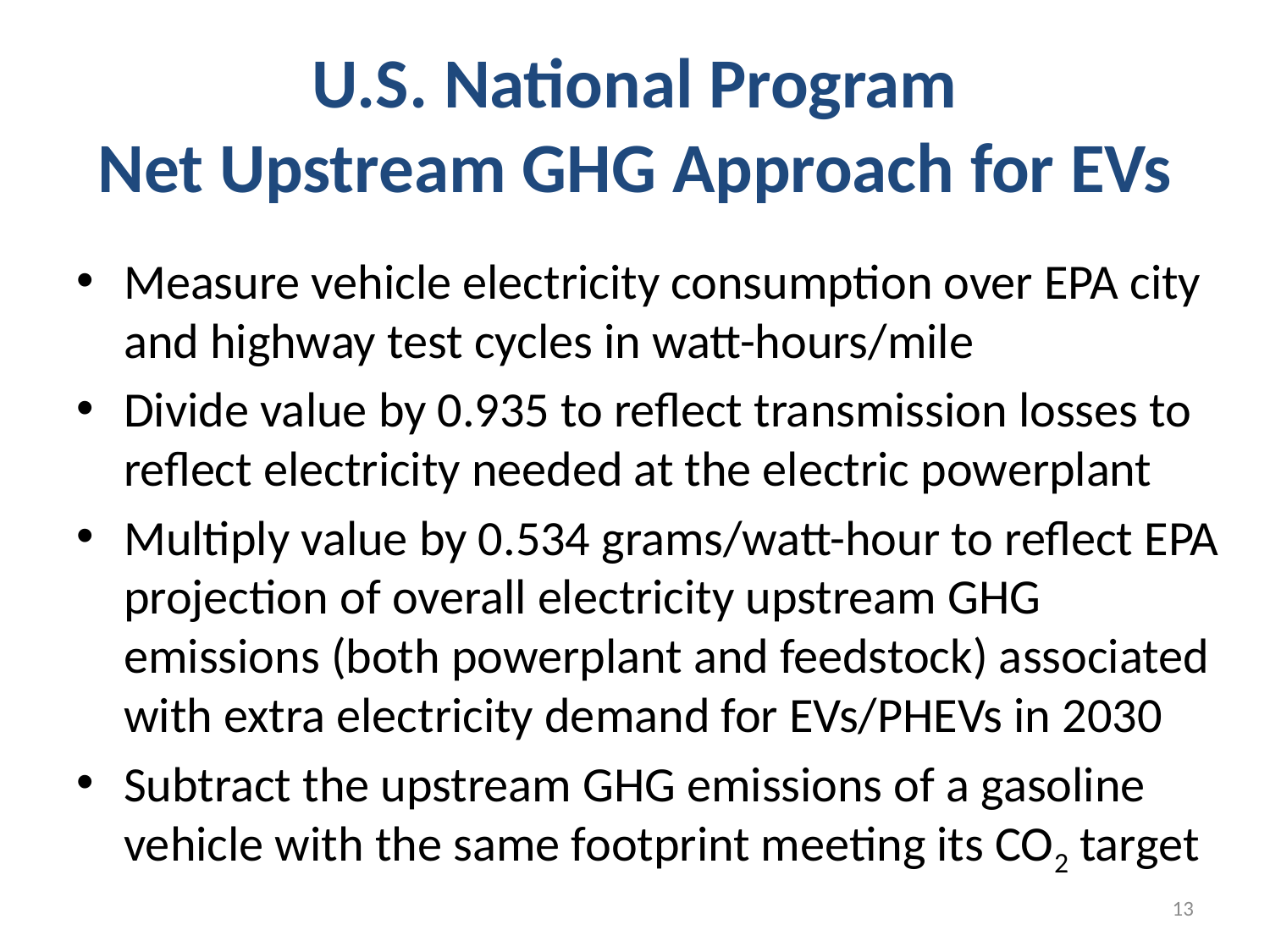

# U.S. National Program Net Upstream GHG Approach for EVs
Measure vehicle electricity consumption over EPA city and highway test cycles in watt-hours/mile
Divide value by 0.935 to reflect transmission losses to reflect electricity needed at the electric powerplant
Multiply value by 0.534 grams/watt-hour to reflect EPA projection of overall electricity upstream GHG emissions (both powerplant and feedstock) associated with extra electricity demand for EVs/PHEVs in 2030
Subtract the upstream GHG emissions of a gasoline vehicle with the same footprint meeting its CO2 target

13